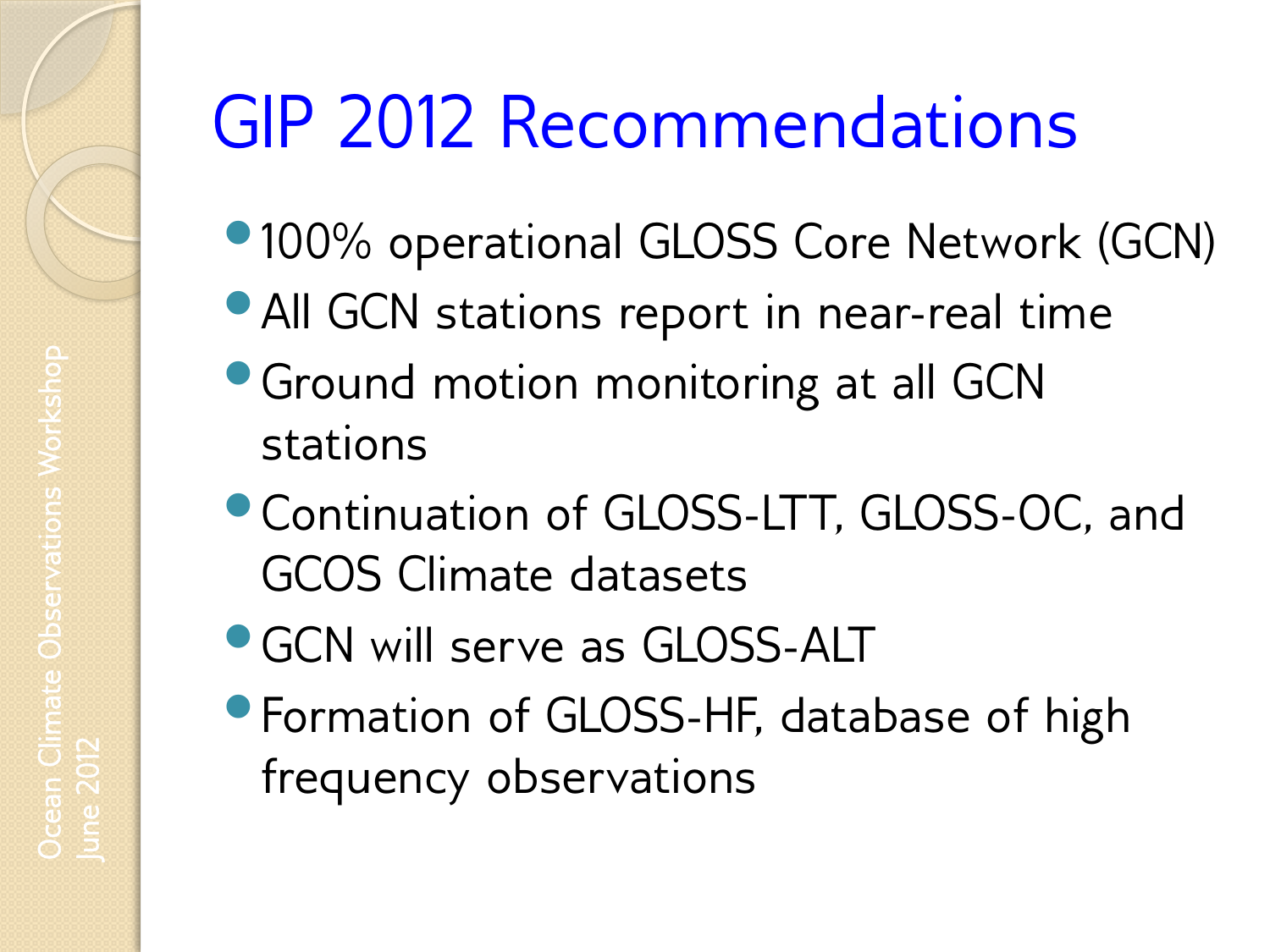

# GIP 2012 Recommendations
100% operational GLOSS Core Network (GCN)
All GCN stations report in near-real time
Ground motion monitoring at all GCN stations
Continuation of GLOSS-LTT, GLOSS-OC, and GCOS Climate datasets
GCN will serve as GLOSS-ALT
Formation of GLOSS-HF, database of high frequency observations
Ocean Climate Observations Workshop
June 2012